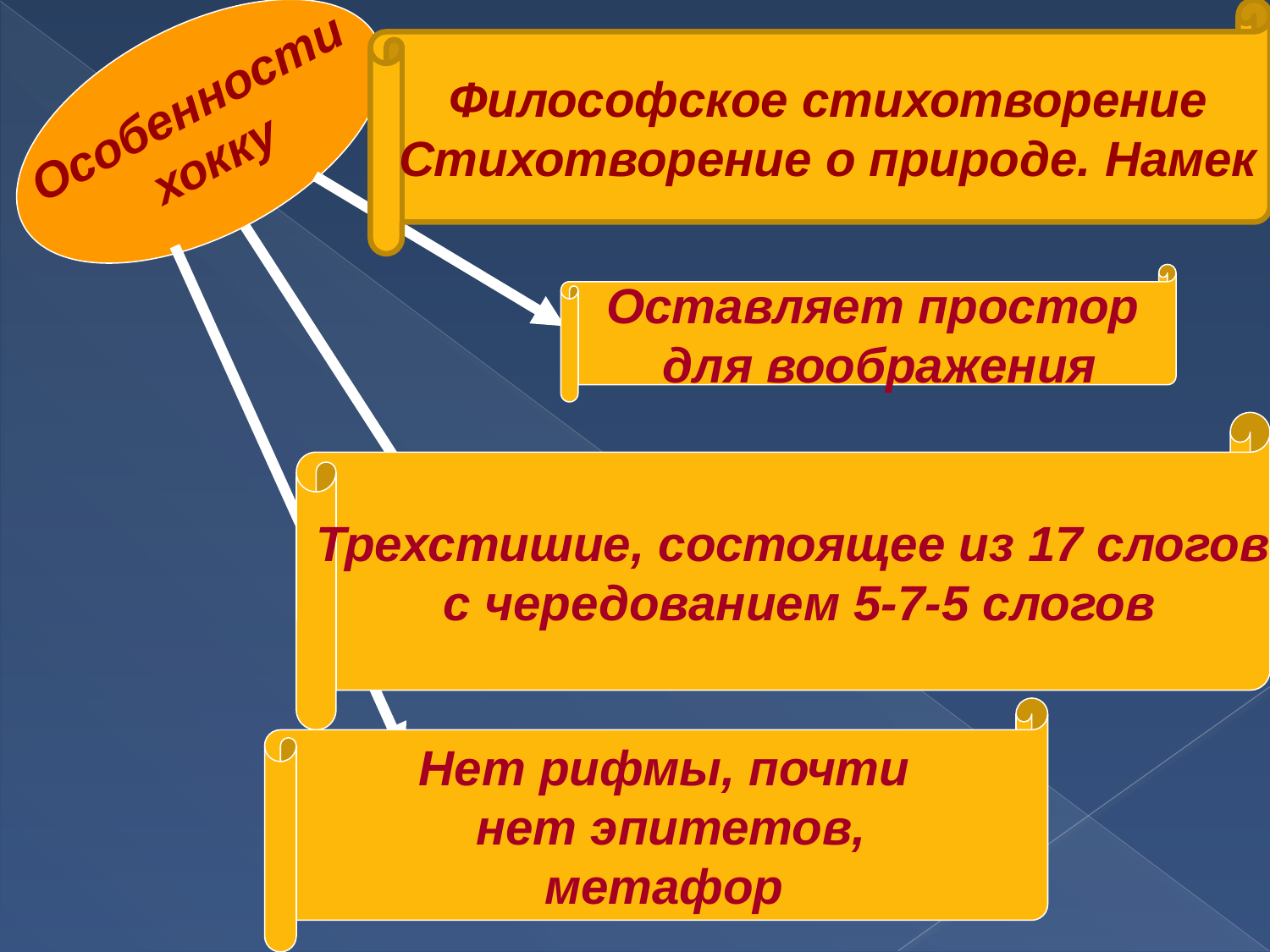

Философское стихотворение
Стихотворение о природе. Намек
Особенности
хокку

Оставляет простор
 для воображения
Трехстишие, состоящее из 17 слогов
 с чередованием 5-7-5 слогов
Нет рифмы, почти
 нет эпитетов,
метафор